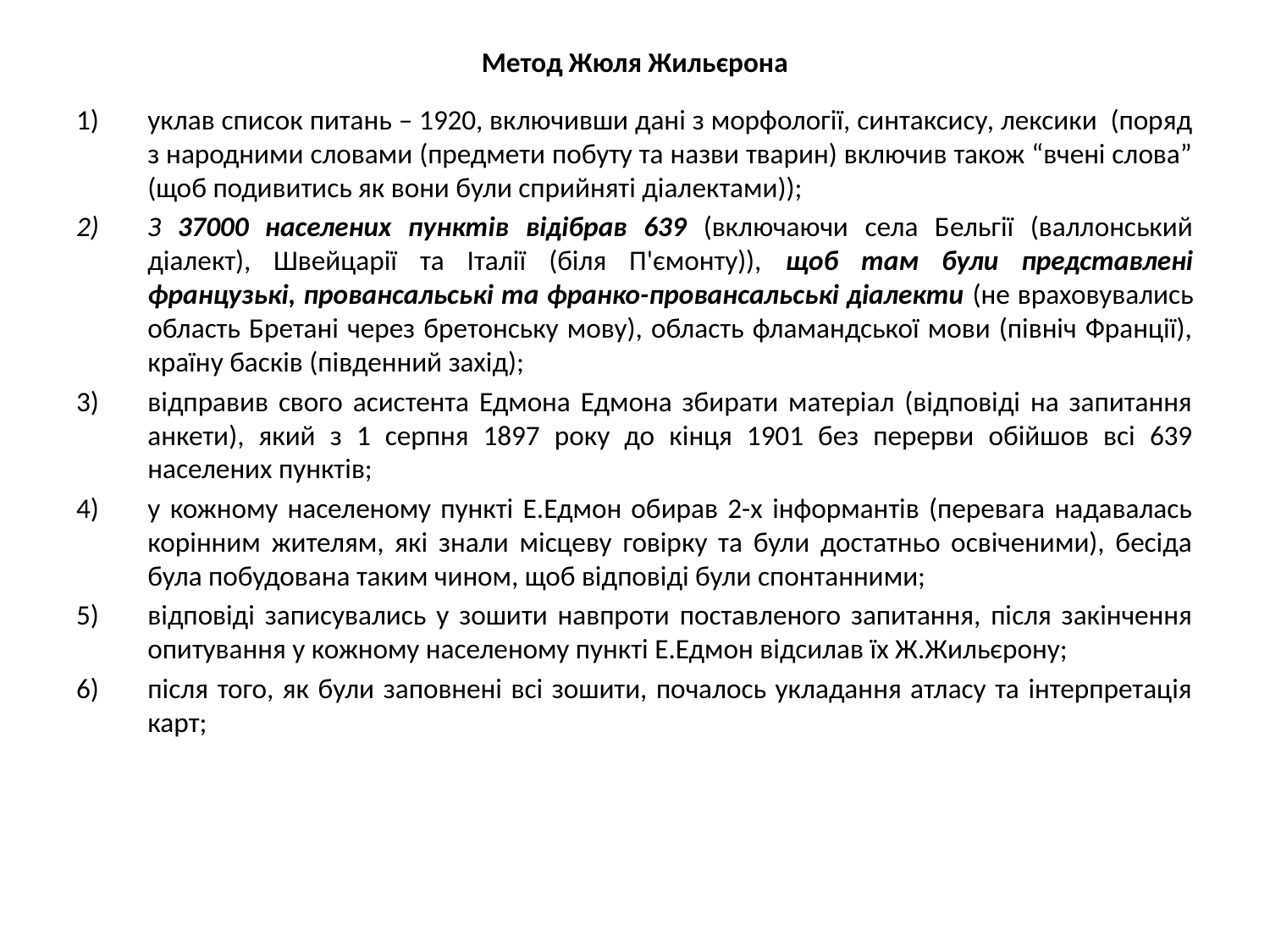

# Метод Жюля Жильєрона
уклав список питань – 1920, включивши дані з морфології, синтаксису, лексики  (поряд з народними словами (предмети побуту та назви тварин) включив також “вчені слова” (щоб подивитись як вони були сприйняті діалектами));
З 37000 населених пунктів відібрав 639 (включаючи села Бельгії (валлонський діалект), Швейцарії та Італії (біля П'ємонту)), щоб там були представлені французькі, провансальські та франко-провансальські діалекти (не враховувались область Бретані через бретонську мову), область фламандської мови (північ Франції), країну басків (південний захід);
відправив свого асистента Едмона Едмона збирати матеріал (відповіді на запитання анкети), який з 1 серпня 1897 року до кінця 1901 без перерви обійшов всі 639 населених пунктів;
у кожному населеному пункті Е.Едмон обирав 2-х інформантів (перевага надавалась корінним жителям, які знали місцеву говірку та були достатньо освіченими), бесіда була побудована таким чином, щоб відповіді були спонтанними;
відповіді записувались у зошити навпроти поставленого запитання, після закінчення опитування у кожному населеному пункті Е.Едмон відсилав їх Ж.Жильєрону;
після того, як були заповнені всі зошити, почалось укладання атласу та інтерпретація карт;